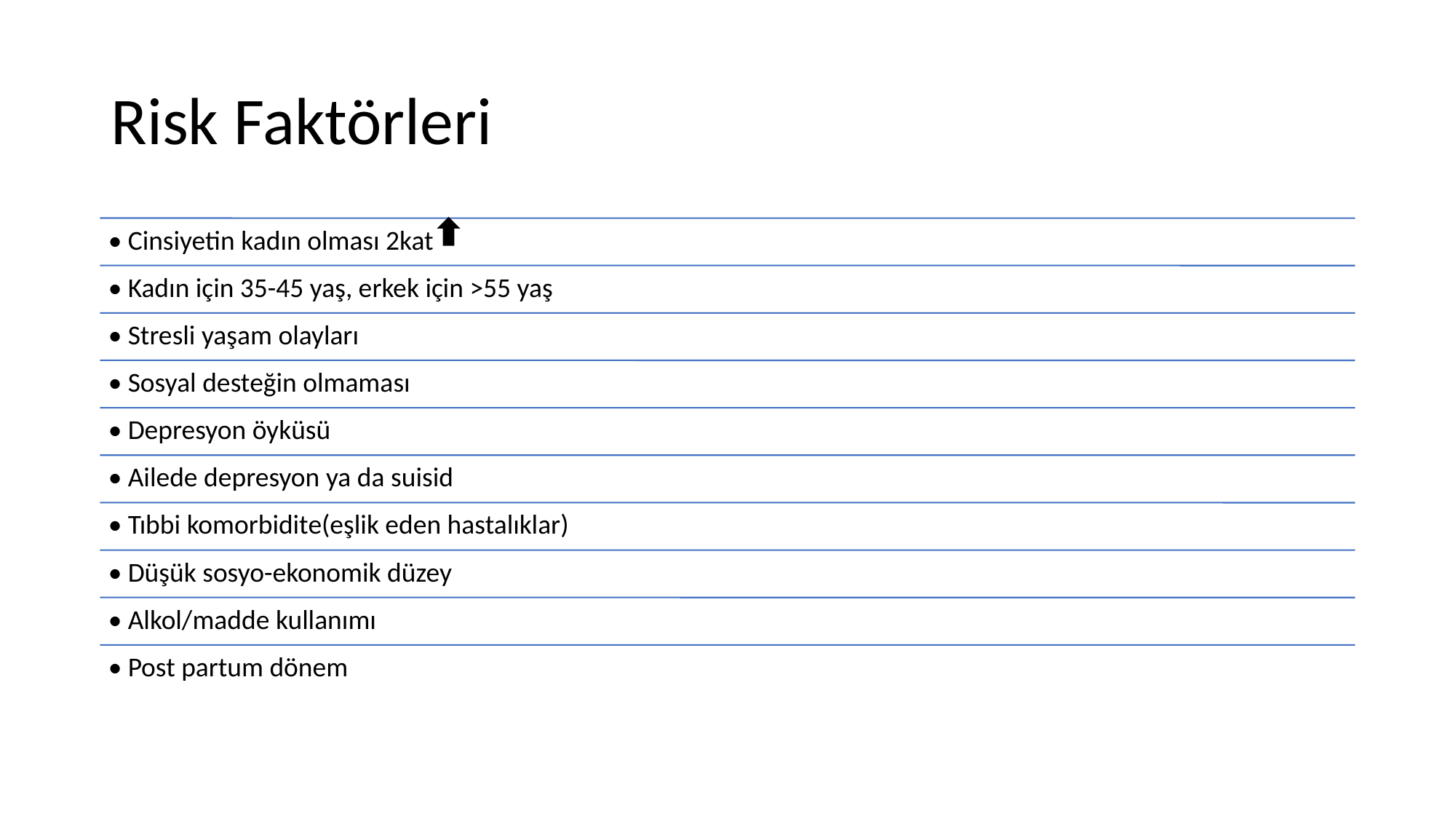

# Risk Faktörleri
• Cinsiyetin kadın olması 2kat
• Kadın için 35-45 yaş, erkek için >55 yaş
• Stresli yaşam olayları
• Sosyal desteğin olmaması
• Depresyon öyküsü
• Ailede depresyon ya da suisid
• Tıbbi komorbidite(eşlik eden hastalıklar)
• Düşük sosyo-ekonomik düzey
• Alkol/madde kullanımı
• Post partum dönem